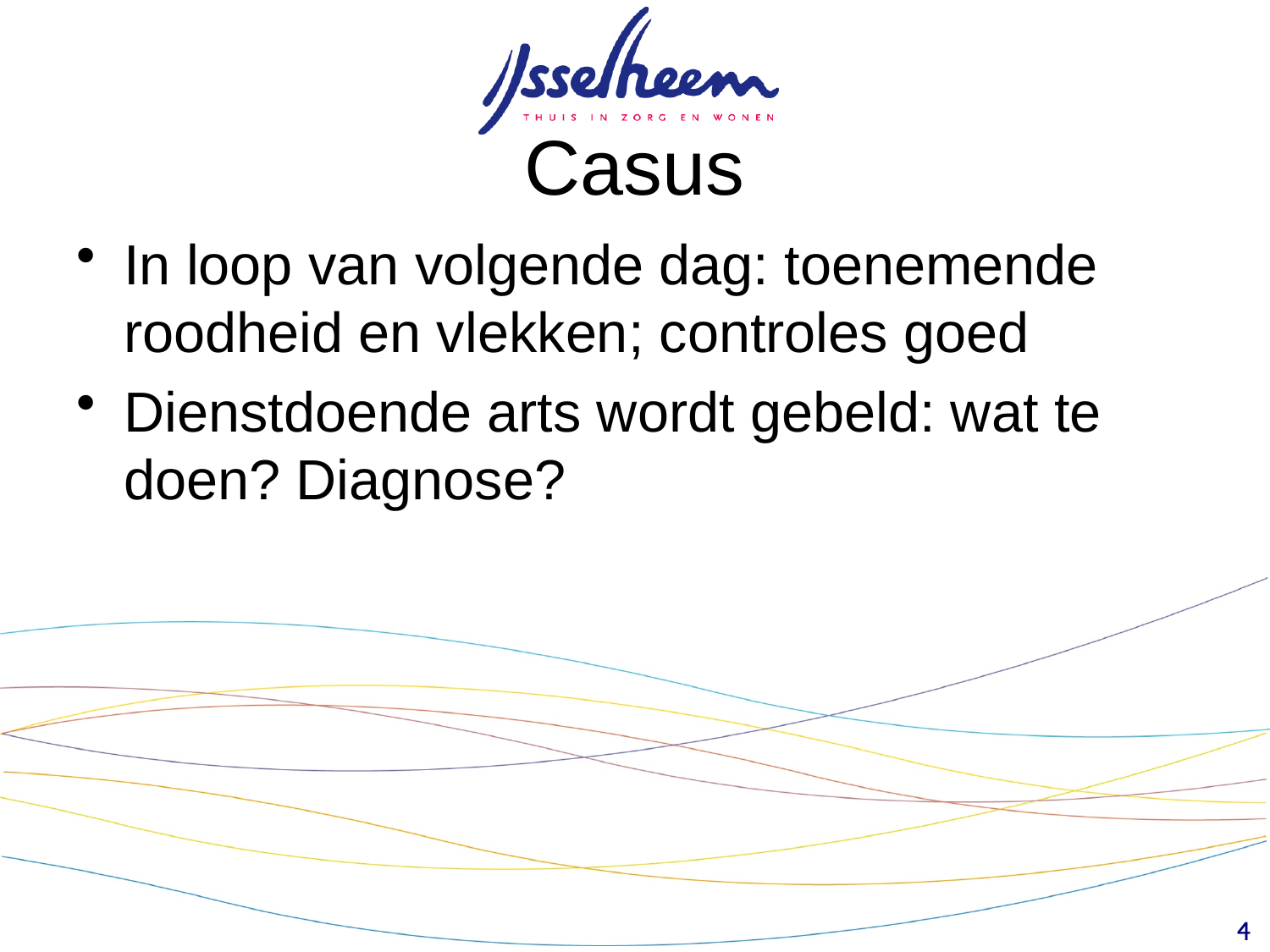

# Casus
In loop van volgende dag: toenemende roodheid en vlekken; controles goed
Dienstdoende arts wordt gebeld: wat te doen? Diagnose?